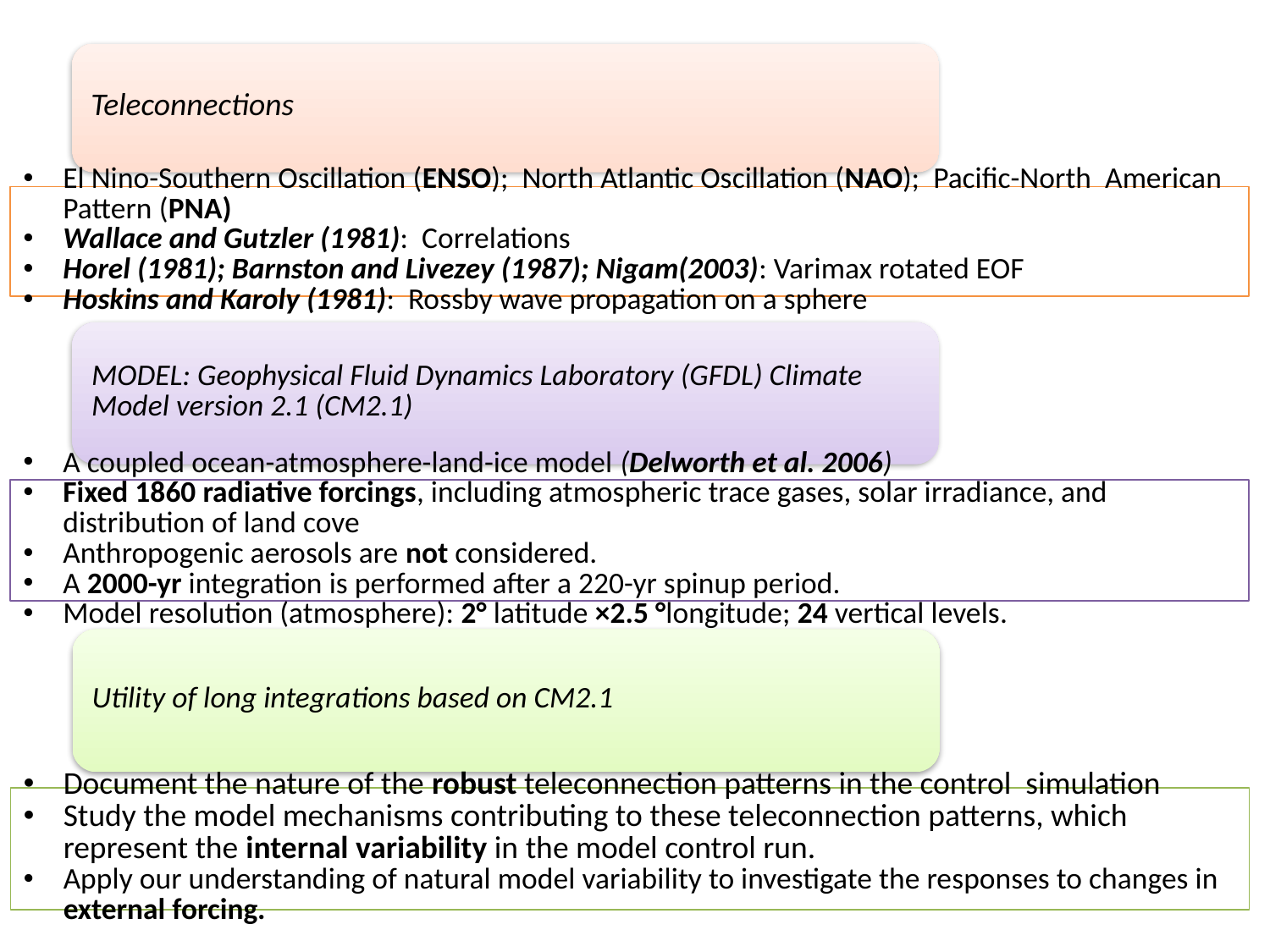

Teleconnections
El Nino-Southern Oscillation (ENSO);  North Atlantic Oscillation (NAO);  Pacific-North  American Pattern (PNA)
Wallace and Gutzler (1981):  Correlations
Horel (1981); Barnston and Livezey (1987); Nigam(2003): Varimax rotated EOF
Hoskins and Karoly (1981):  Rossby wave propagation on a sphere
MODEL: Geophysical Fluid Dynamics Laboratory (GFDL) Climate Model version 2.1 (CM2.1)
A coupled ocean-atmosphere-land-ice model (Delworth et al. 2006)
A 2000-yr integration is performed after a 220-yr spinup period.
Fixed 1860 radiative forcings, including atmospheric trace gases, solar irradiance, and distribution of land cove
Anthropogenic aerosols are not considered.
Model resolution (atmosphere): 2° latitude ×2.5 °longitude; 24 vertical levels.
Utility of long integrations based on CM2.1
Document the nature of the robust teleconnection patterns in the control  simulation
Apply our understanding of natural model variability to investigate the responses to changes in external forcing.
Study the model mechanisms contributing to these teleconnection patterns, which represent the internal variability in the model control run.